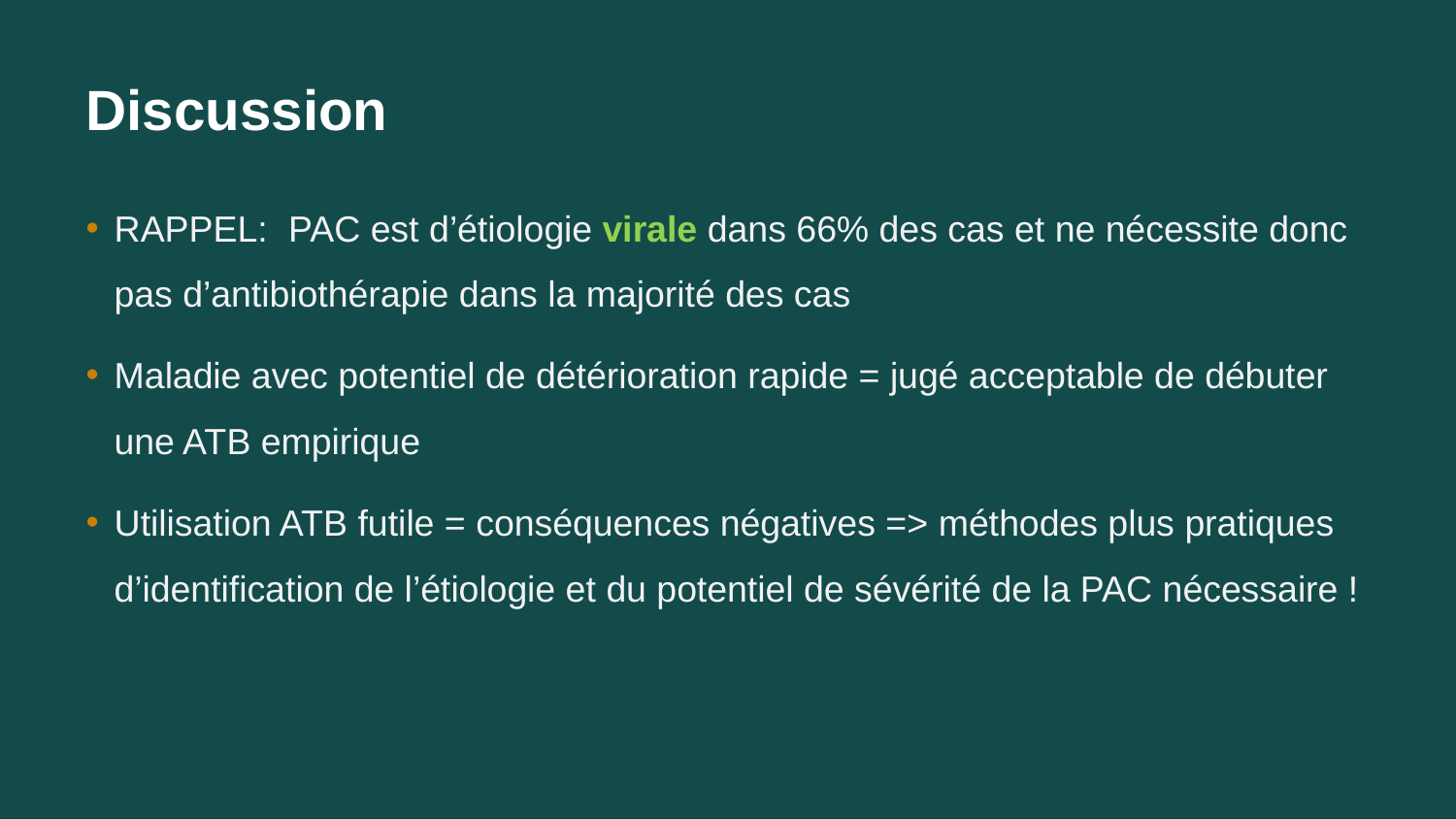

# Discussion
RAPPEL:  PAC est d’étiologie virale dans 66% des cas et ne nécessite donc pas d’antibiothérapie dans la majorité des cas
Maladie avec potentiel de détérioration rapide = jugé acceptable de débuter une ATB empirique
Utilisation ATB futile = conséquences négatives => méthodes plus pratiques d’identification de l’étiologie et du potentiel de sévérité de la PAC nécessaire !